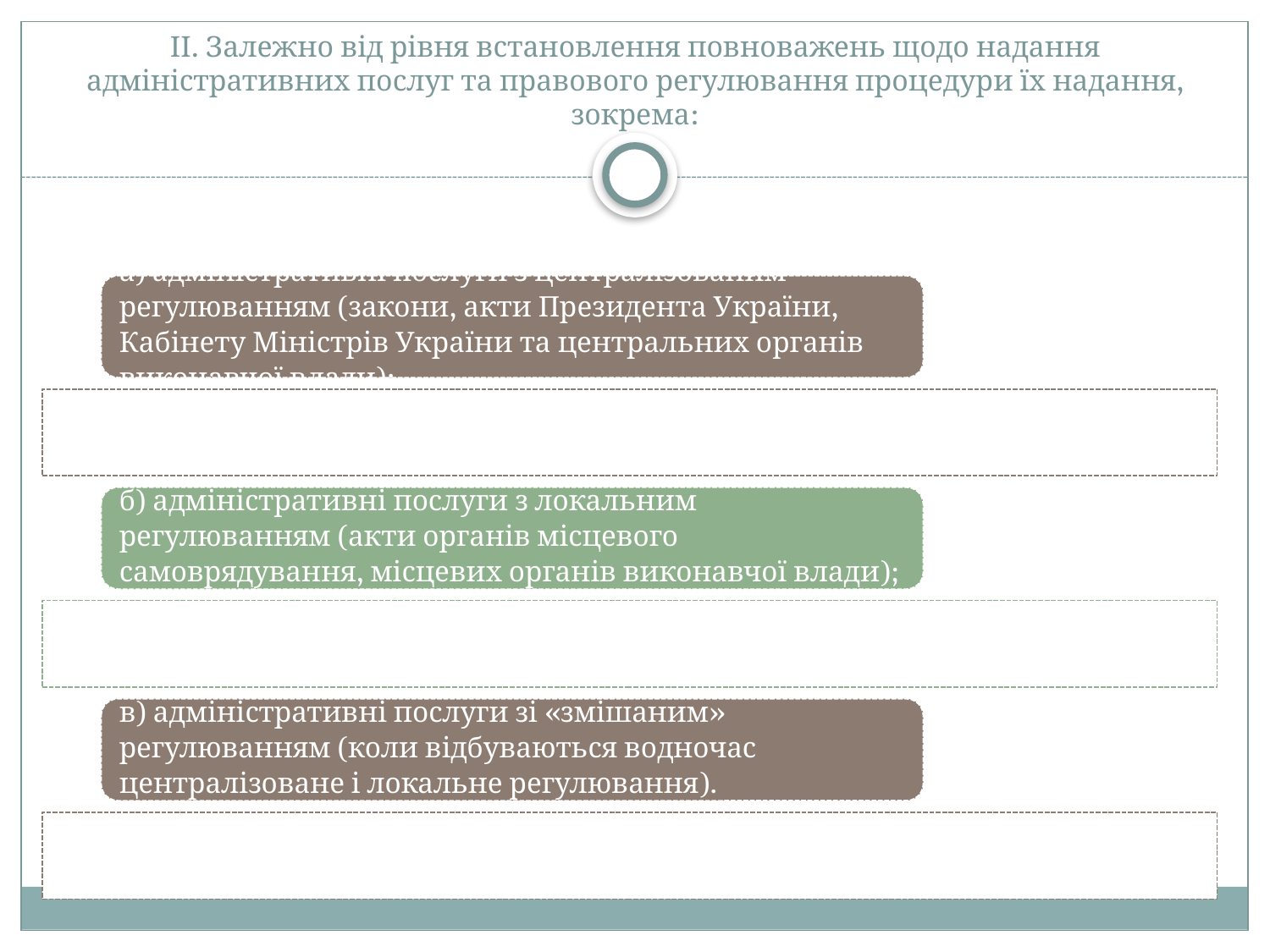

# ІІ. Залежно від рівня встановлення повноважень щодо надання адміністративних послуг та правового регулювання процедури їх надання, зокрема:
а) адміністративні послуги з централізованим регулюванням (закони, акти Президента України, Кабінету Міністрів України та центральних органів виконавчої влади);
б) адміністративні послуги з локальним регулюванням (акти органів місцевого самоврядування, місцевих органів виконавчої влади);
в) адміністративні послуги зі «змішаним» регулюванням (коли відбуваються водночас централізоване і локальне регулювання).